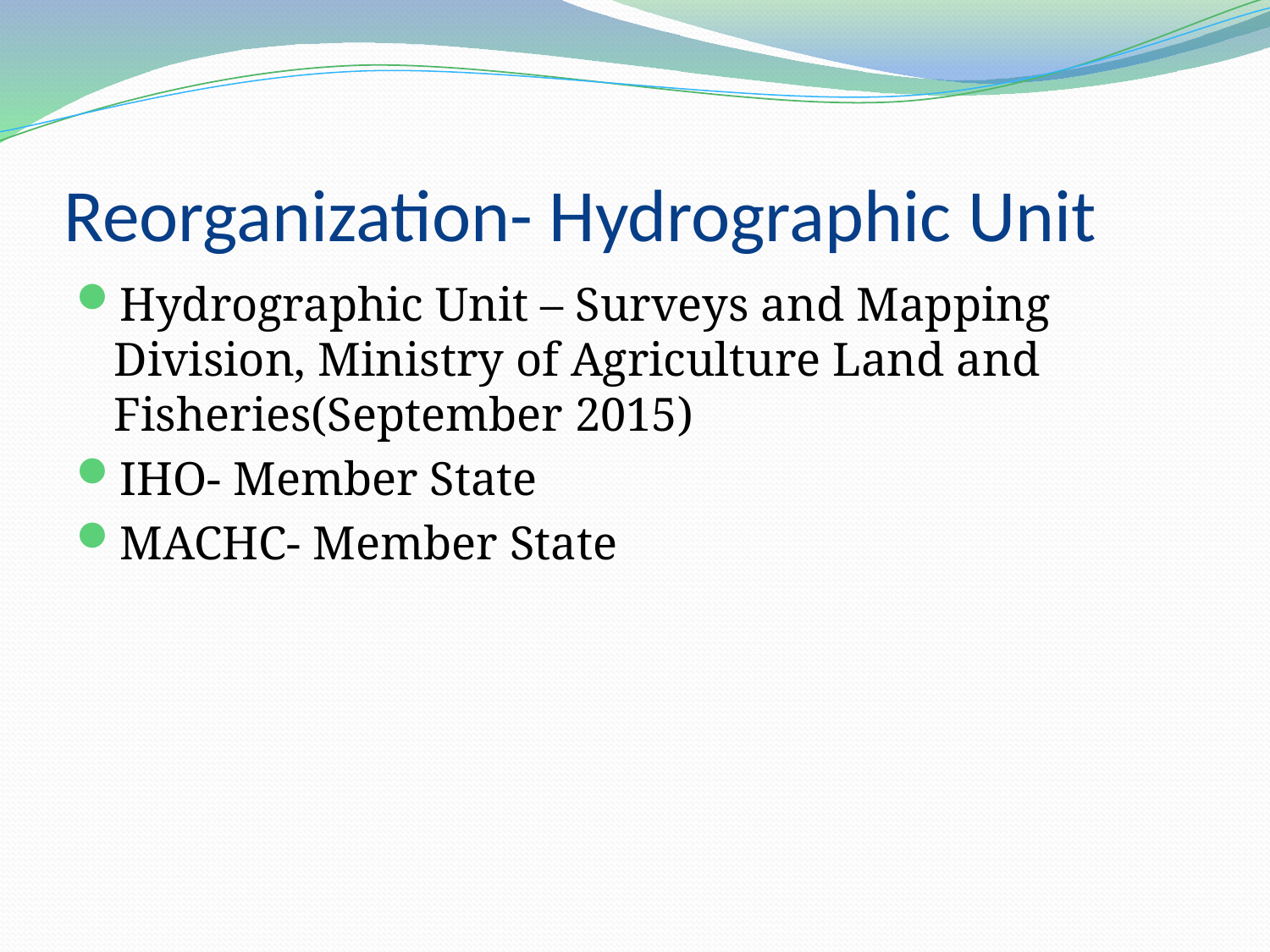

# Reorganization- Hydrographic Unit
Hydrographic Unit – Surveys and Mapping Division, Ministry of Agriculture Land and Fisheries(September 2015)
IHO- Member State
MACHC- Member State